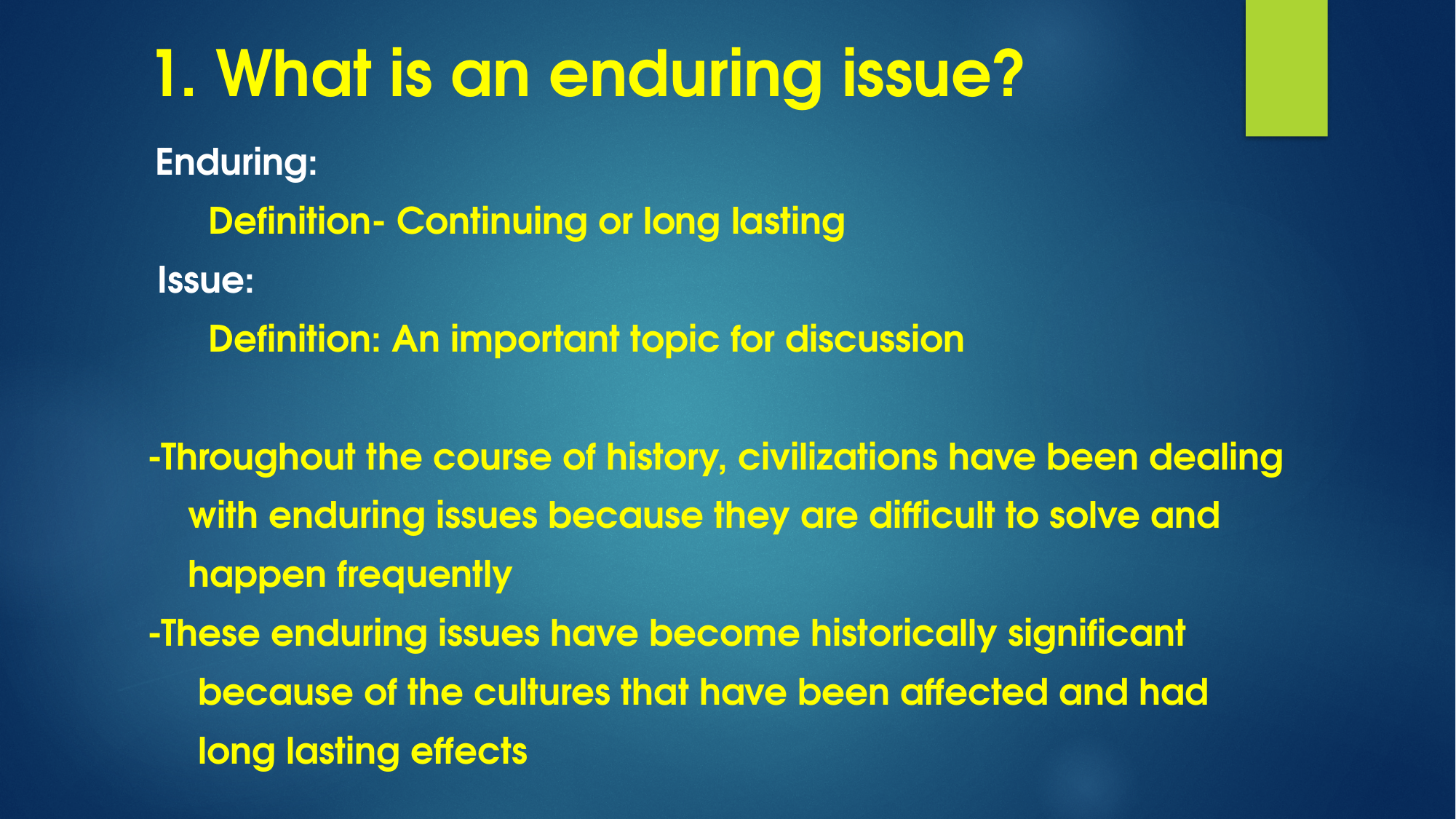

# 1. What is an enduring issue?
 Enduring:
      Definition- Continuing or long lasting
 Issue:
      Definition: An important topic for discussion

-Throughout the course of history, civilizations have been dealing
    with enduring issues because they are difficult to solve and
    happen frequently
-These enduring issues have become historically significant
     because of the cultures that have been affected and had
     long lasting effects